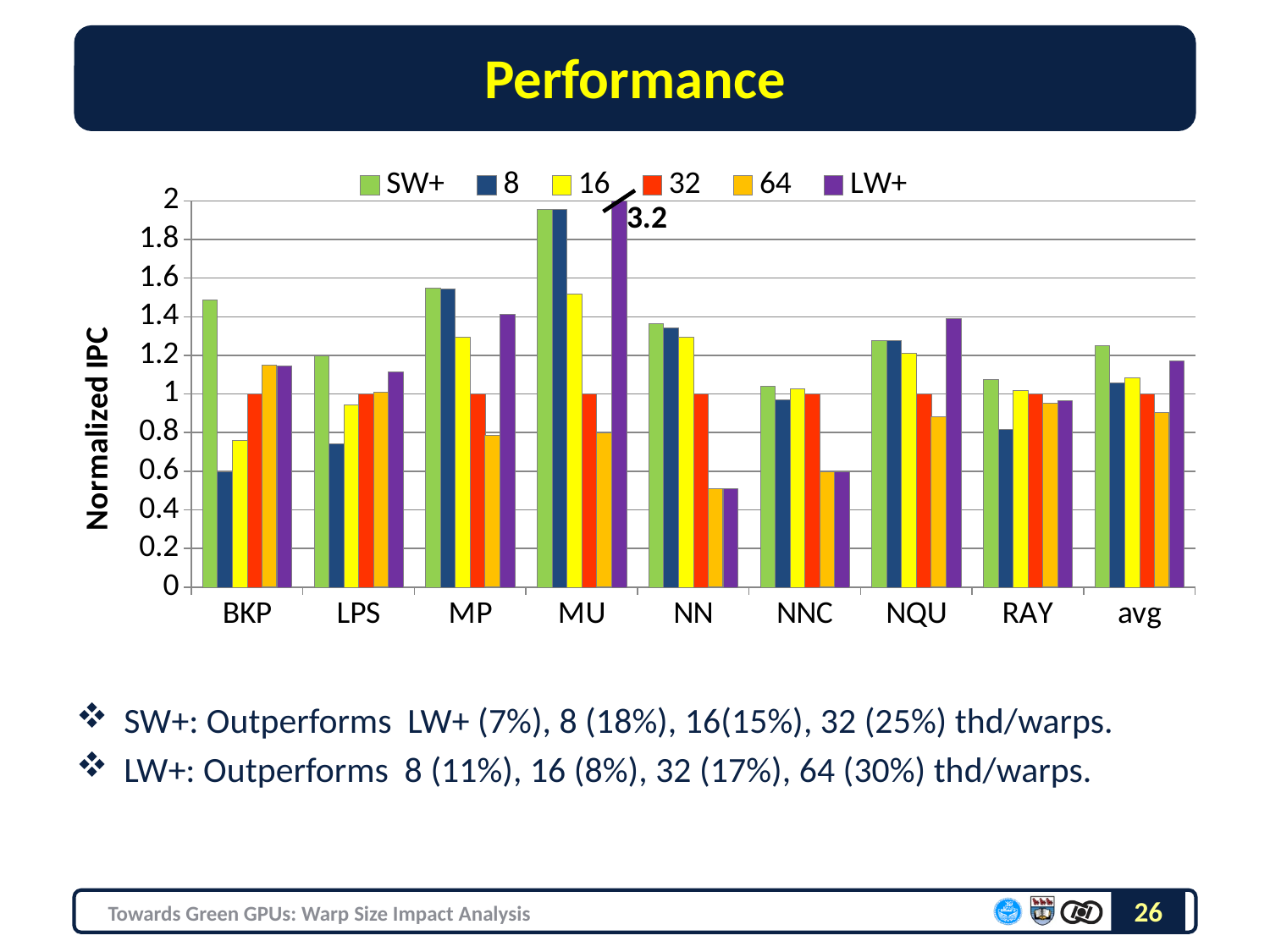

# Performance

SW+: Outperforms  LW+ (7%), 8 (18%), 16(15%), 32 (25%) thd/warps.
LW+: Outperforms  8 (11%), 16 (8%), 32 (17%), 64 (30%) thd/warps.

### Chart

| Category | SW+ | 8 | 16 | 32 | 64 | LW+ |
|---|---|---|---|---|---|---|
| BKP | 1.4895794096585524 | 0.5976900162397024 | 0.7583306083196396 | 1.0 | 1.15141831788699 | 1.1473604620519422 |
| LPS | 1.198666476779865 | 0.7427802017115708 | 0.9458848509172827 | 1.0 | 1.007985603127953 | 1.1164049249731363 |
| MP | 1.5488736343420673 | 1.546553224402978 | 1.2967224209610368 | 1.0 | 0.7872957555834867 | 1.4126462341680364 |
| MU | 1.9548993288590604 | 1.9548993288590604 | 1.5189261744966442 | 1.0 | 0.8008053691275168 | 3.2037583892617447 |
| NN | 1.3649339366107403 | 1.3414760738826768 | 1.2955758403195414 | 1.0 | 0.5103072427138455 | 0.5119320297426287 |
| NNC | 1.0397407415613111 | 0.9726622530428426 | 1.0293861142050342 | 1.0 | 0.5967556440876305 | 0.5983266632157955 |
| NQU | 1.2772811560841482 | 1.277204424835348 | 1.2118421893982998 | 1.0 | 0.8820768591342156 | 1.3896540699533224 |
| RAY | 1.075025410226357 | 0.8192199747271263 | 1.0204952933850995 | 1.0 | 0.954252435718995 | 0.9647747875613508 |
| avg | 1.2494545865275422 | 1.0568343352037697 | 1.0834753191477404 | 1.0 | 0.9038083307966316 | 1.172637222020886 |
3.2
26
Towards Green GPUs: Warp Size Impact Analysis